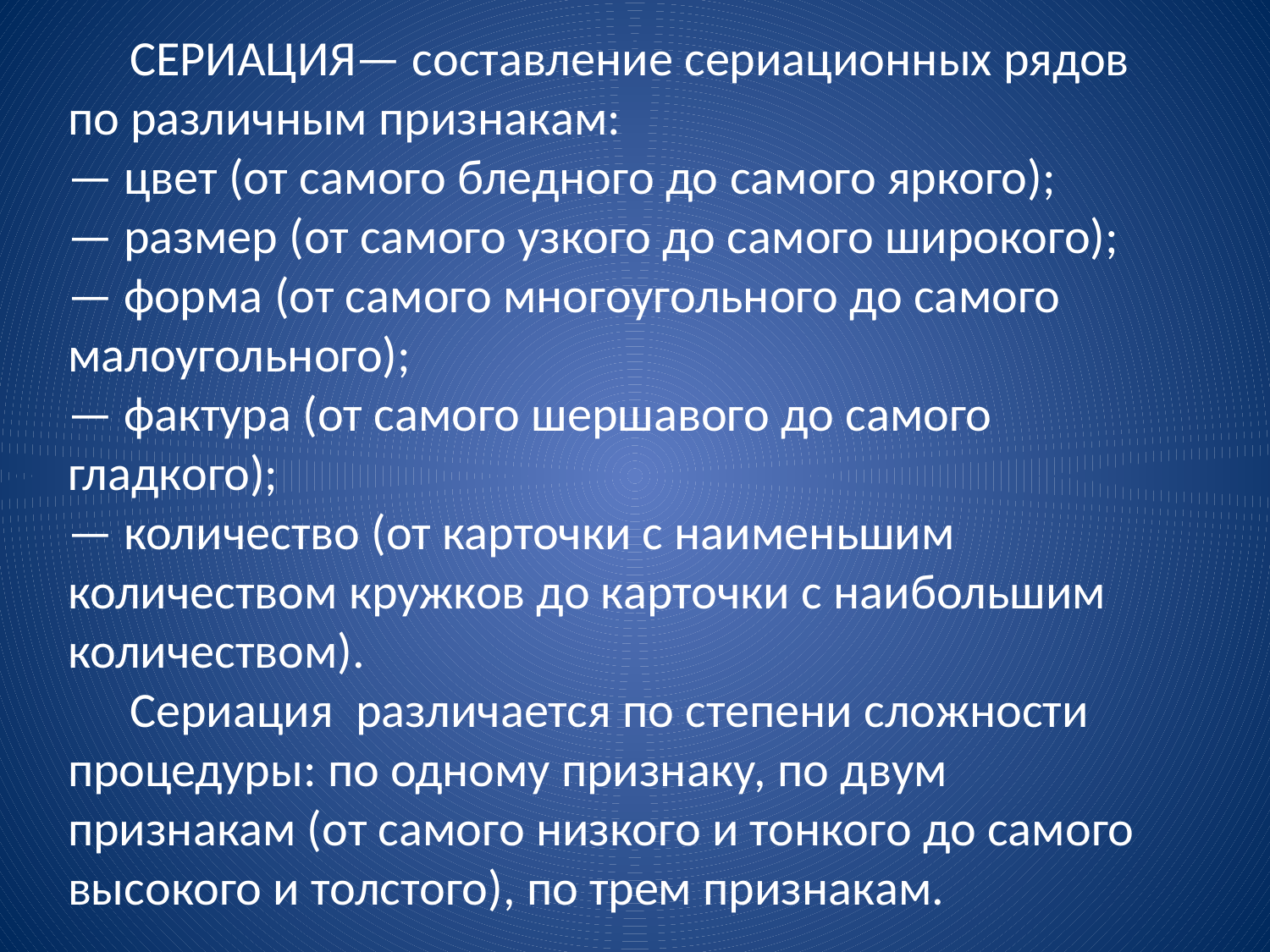

СЕРИАЦИЯ— составление сериационных рядов по различным признакам:
— цвет (от самого бледного до самого яркого);
— размер (от самого узкого до самого широкого);
— форма (от самого многоугольного до самого малоугольного);
— фактура (от самого шершавого до самого гладкого);
— количество (от карточки с наименьшим количеством кружков до карточки с наибольшим количеством).
Сериация  различается по степени сложности процедуры: по одному признаку, по двум признакам (от самого низкого и тонкого до самого высокого и толстого), по трем признакам.